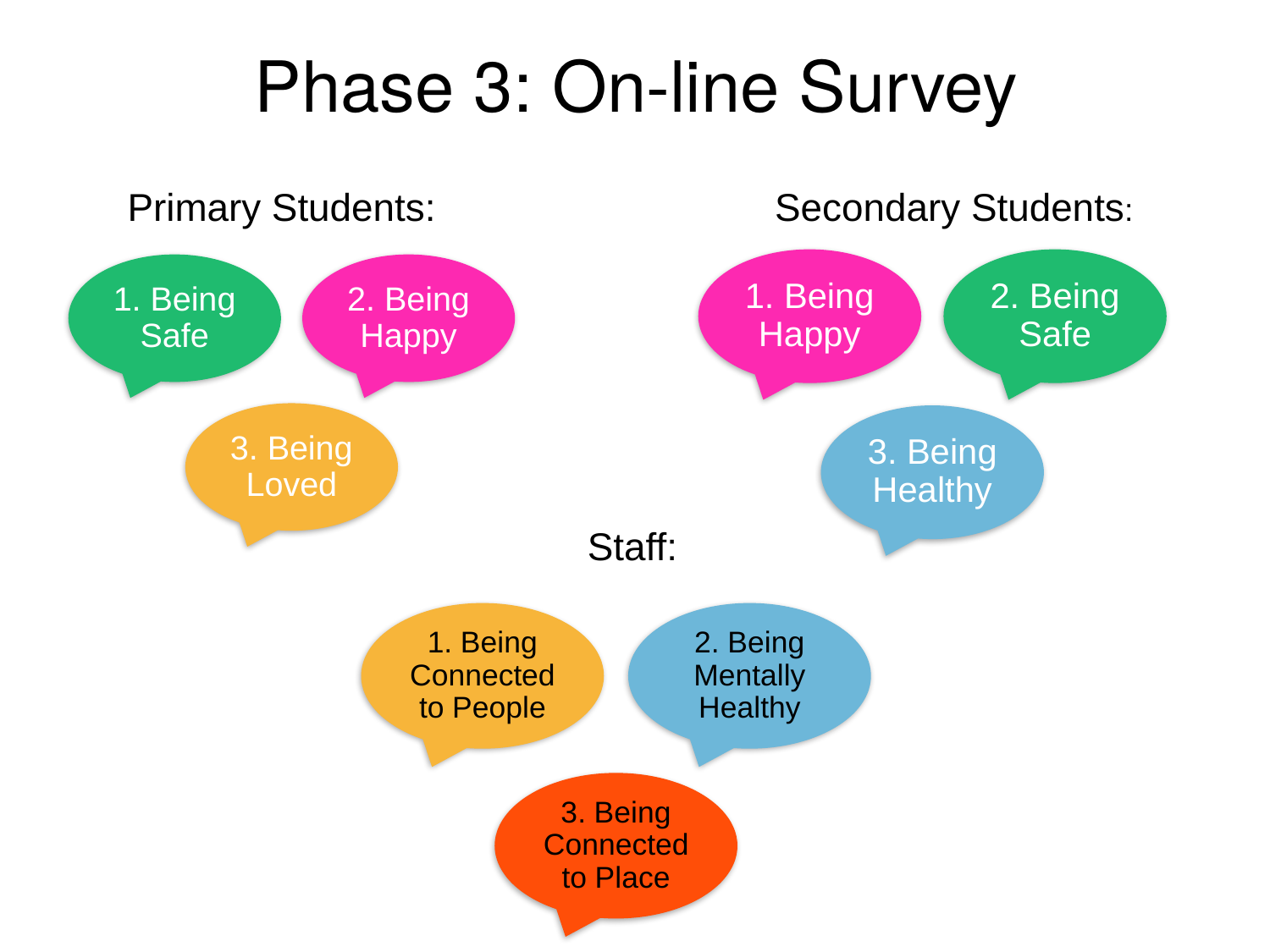

# Phase 3: On-line Survey
Primary Students:
Secondary Students:
1. Being Safe
2. Being Happy
3. Being Loved
1. Being Happy
2. Being Safe
3. Being Healthy
Staff:
1. Being Connected to People
2. Being Mentally Healthy
3. Being Connected to Place